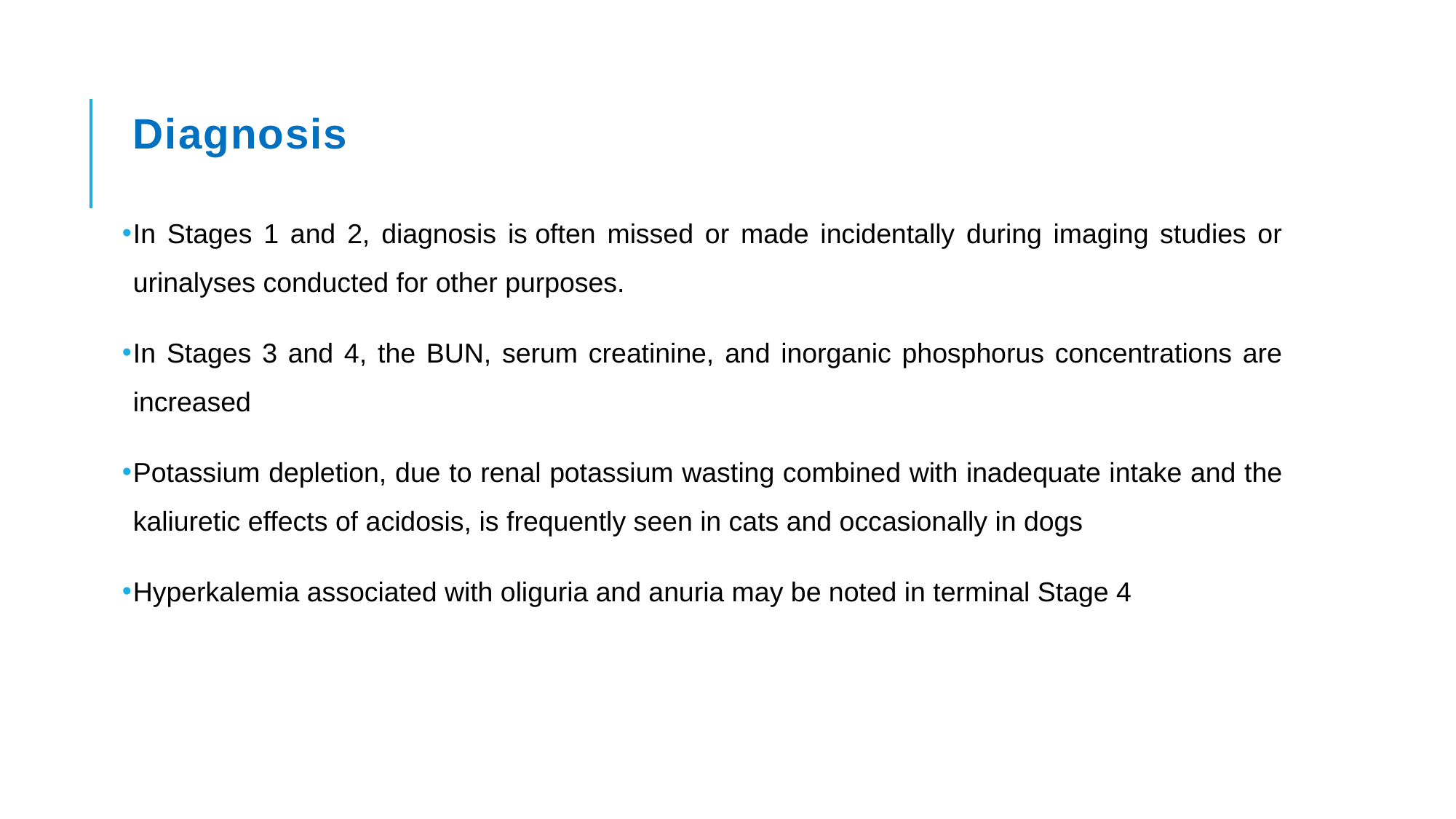

# Diagnosis
In Stages 1 and 2, diagnosis is often missed or made incidentally during imaging studies or urinalyses conducted for other purposes.
In Stages 3 and 4, the BUN, serum creatinine, and inorganic phosphorus concentrations are increased
Potassium depletion, due to renal potassium wasting combined with inadequate intake and the kaliuretic effects of acidosis, is frequently seen in cats and occasionally in dogs
Hyperkalemia associated with oliguria and anuria may be noted in terminal Stage 4